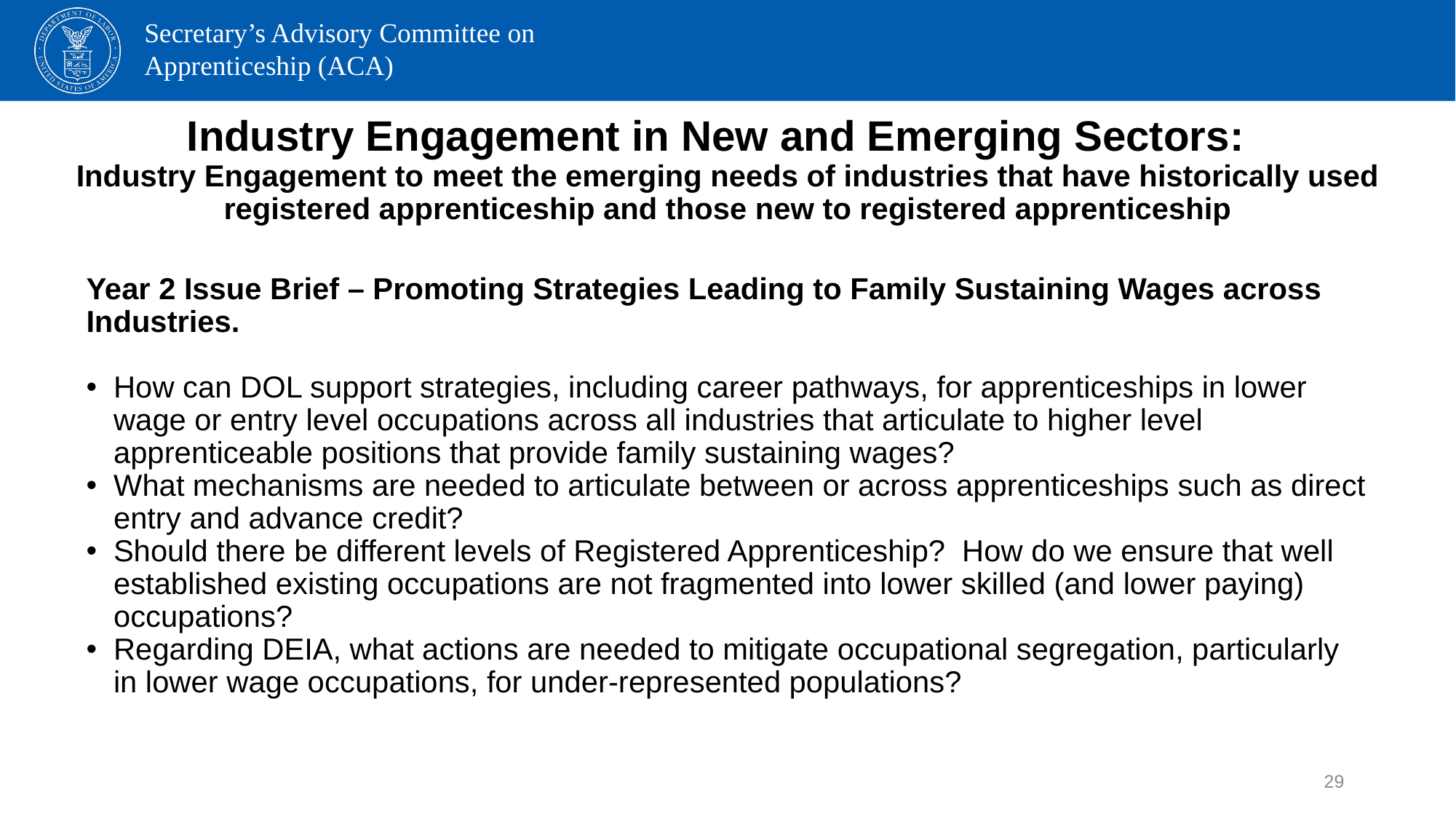

# Industry Engagement in New and Emerging Sectors: Industry Engagement to meet the emerging needs of industries that have historically used registered apprenticeship and those new to registered apprenticeship

Year 2 Issue Brief – Promoting Strategies Leading to Family Sustaining Wages across Industries.

How can DOL support strategies, including career pathways, for apprenticeships in lower wage or entry level occupations across all industries that articulate to higher level apprenticeable positions that provide family sustaining wages?
What mechanisms are needed to articulate between or across apprenticeships such as direct entry and advance credit?
Should there be different levels of Registered Apprenticeship?  How do we ensure that well established existing occupations are not fragmented into lower skilled (and lower paying) occupations?
Regarding DEIA, what actions are needed to mitigate occupational segregation, particularly in lower wage occupations, for under-represented populations?
29